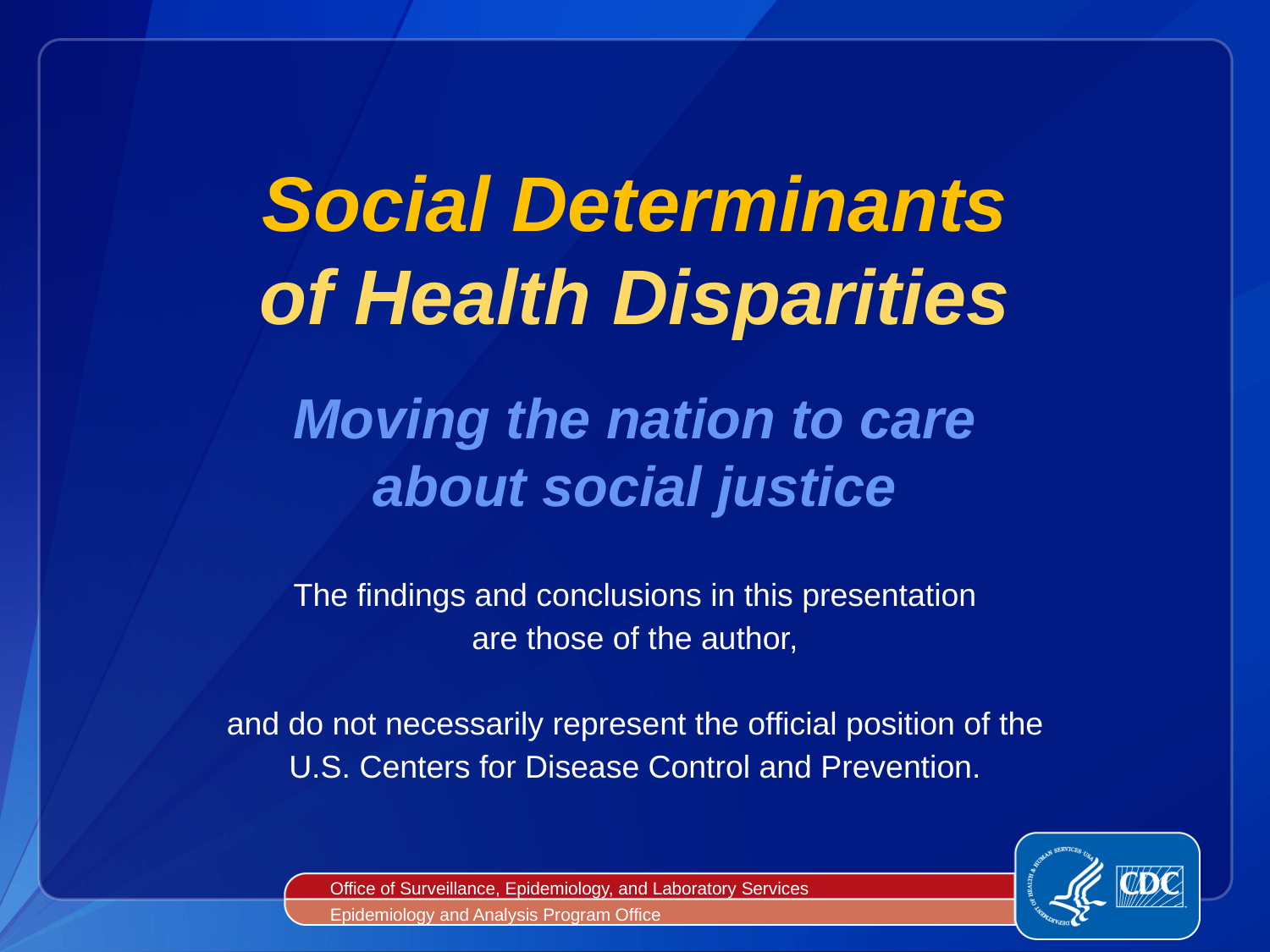

# Social Determinants of Health Disparities Moving the nation to care about social justice
The findings and conclusions in this presentation
are those of the author,

and do not necessarily represent the official position of the
U.S. Centers for Disease Control and Prevention.
Office of Surveillance, Epidemiology, and Laboratory Services
Epidemiology and Analysis Program Office